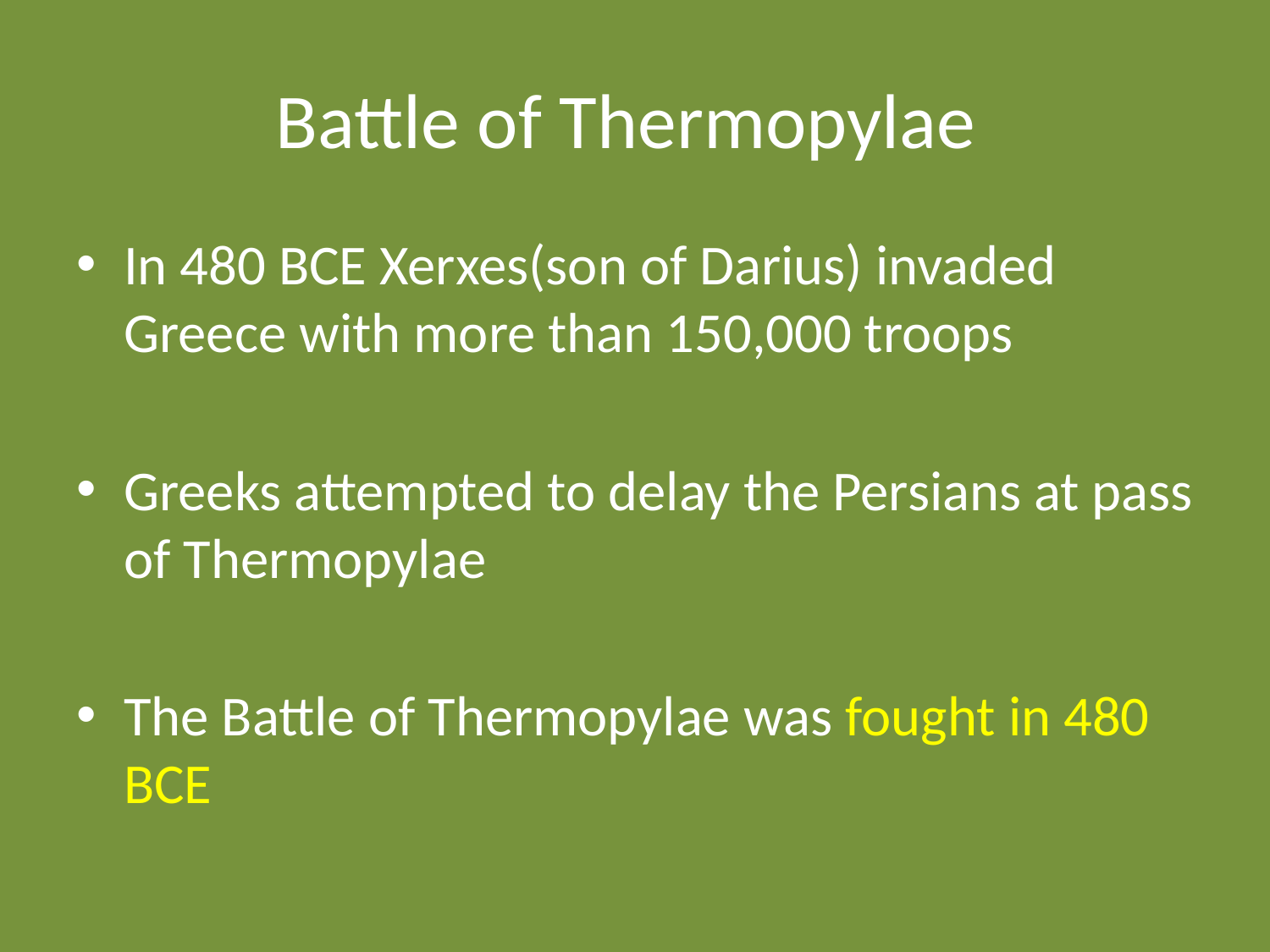

# Battle of Thermopylae
In 480 BCE Xerxes(son of Darius) invaded Greece with more than 150,000 troops

Greeks attempted to delay the Persians at pass of Thermopylae

The Battle of Thermopylae was fought in 480 BCE